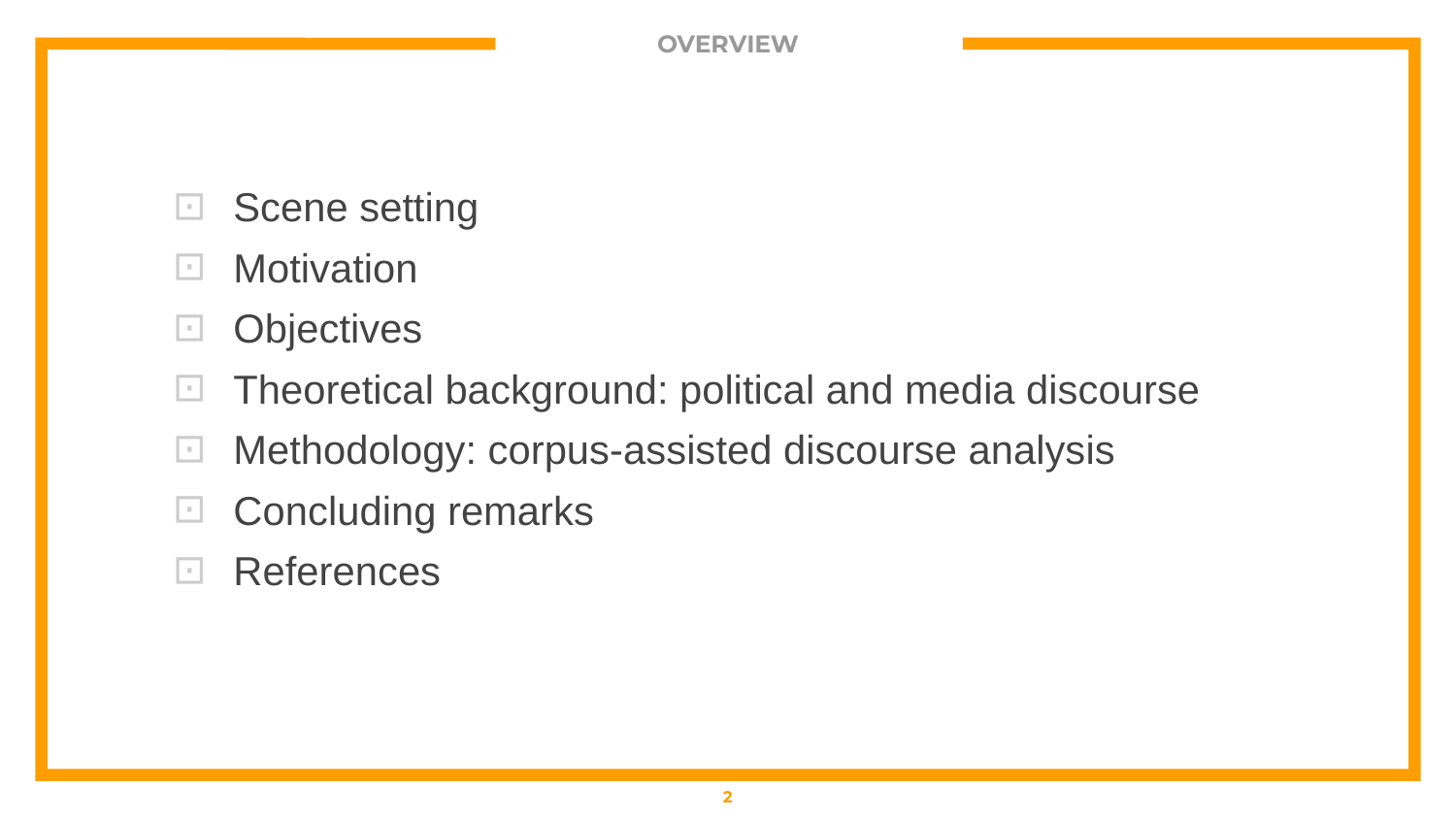

# OVERVIEW
Scene setting
Motivation
Objectives
Theoretical background: political and media discourse
Methodology: corpus-assisted discourse analysis
Concluding remarks
References
2